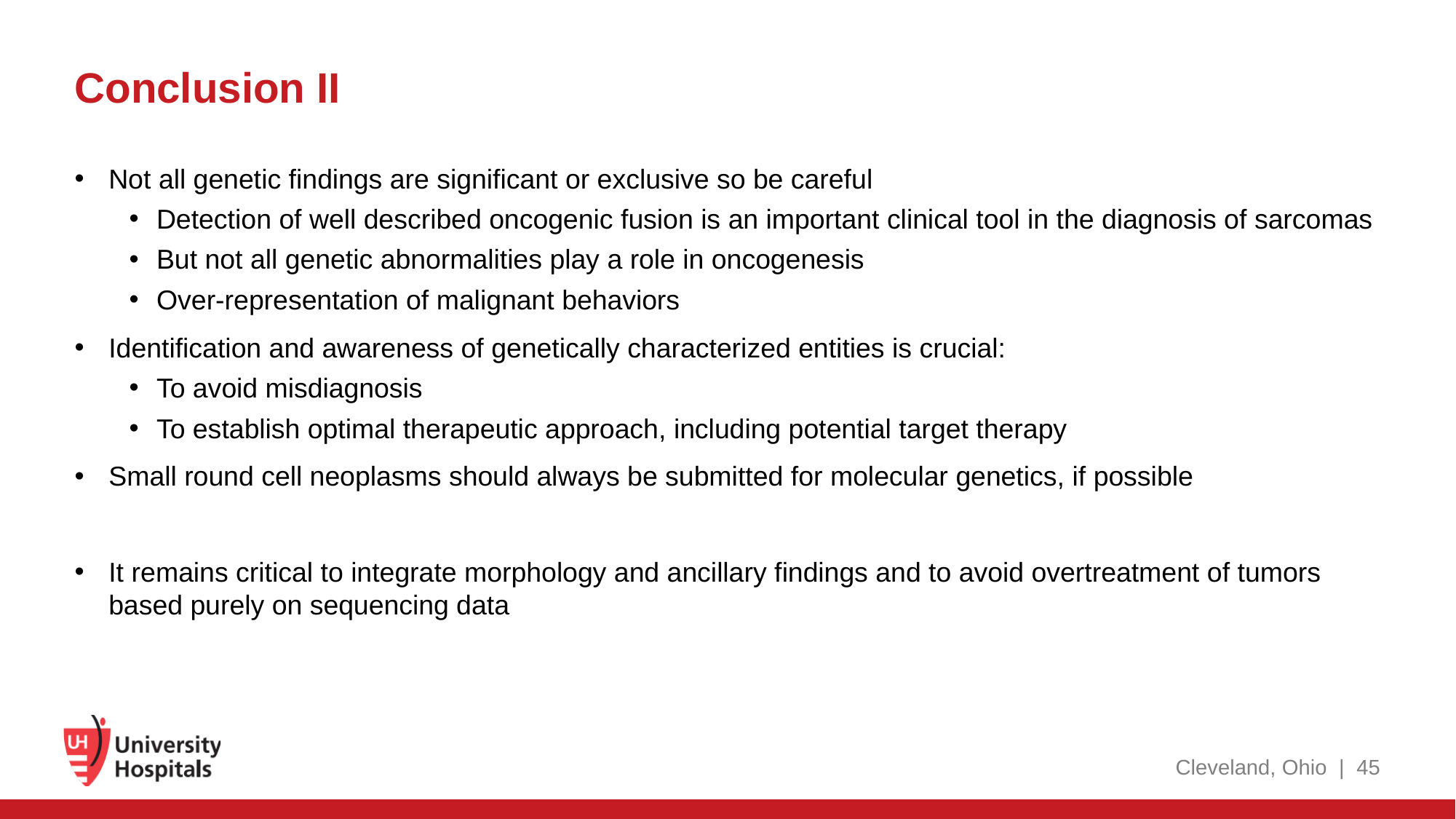

# Conclusion II
Not all genetic findings are significant or exclusive so be careful
Detection of well described oncogenic fusion is an important clinical tool in the diagnosis of sarcomas
But not all genetic abnormalities play a role in oncogenesis
Over-representation of malignant behaviors
Identification and awareness of genetically characterized entities is crucial:
To avoid misdiagnosis
To establish optimal therapeutic approach, including potential target therapy
Small round cell neoplasms should always be submitted for molecular genetics, if possible

It remains critical to integrate morphology and ancillary findings and to avoid overtreatment of tumors based purely on sequencing data